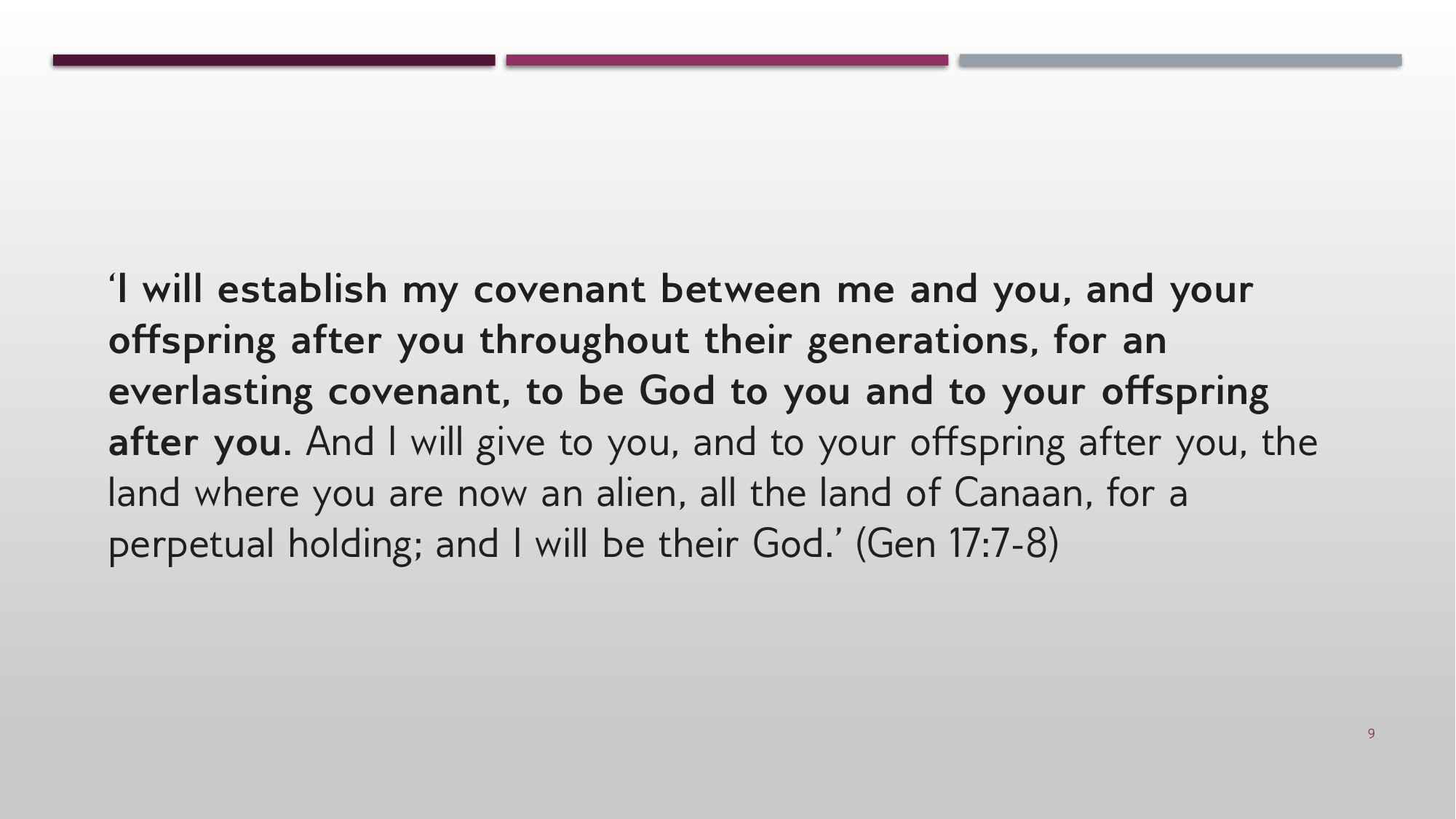

‘I will establish my covenant between me and you, and your offspring after you throughout their generations, for an everlasting covenant, to be God to you and to your offspring after you. And I will give to you, and to your offspring after you, the land where you are now an alien, all the land of Canaan, for a perpetual holding; and I will be their God.’ (Gen 17:7-8)

9